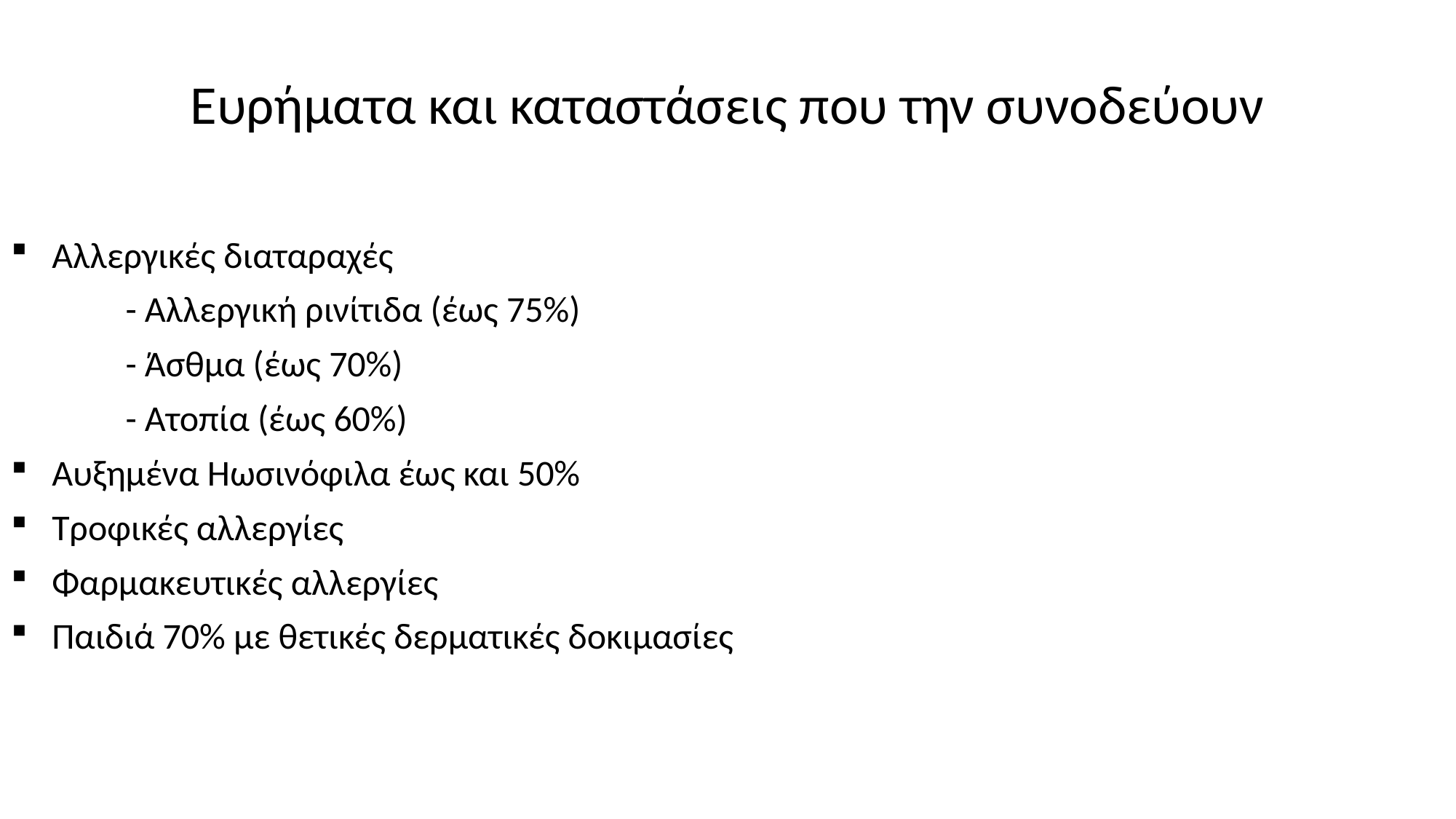

# Ευρήματα και καταστάσεις που την συνοδεύουν

Αλλεργικές διαταραχές
              - Αλλεργική ρινίτιδα (έως 75%)
              - Άσθμα (έως 70%)
              - Ατοπία (έως 60%)
Αυξημένα Ηωσινόφιλα έως και 50%
Τροφικές αλλεργίες
Φαρμακευτικές αλλεργίες
Παιδιά 70% με θετικές δερματικές δοκιμασίες